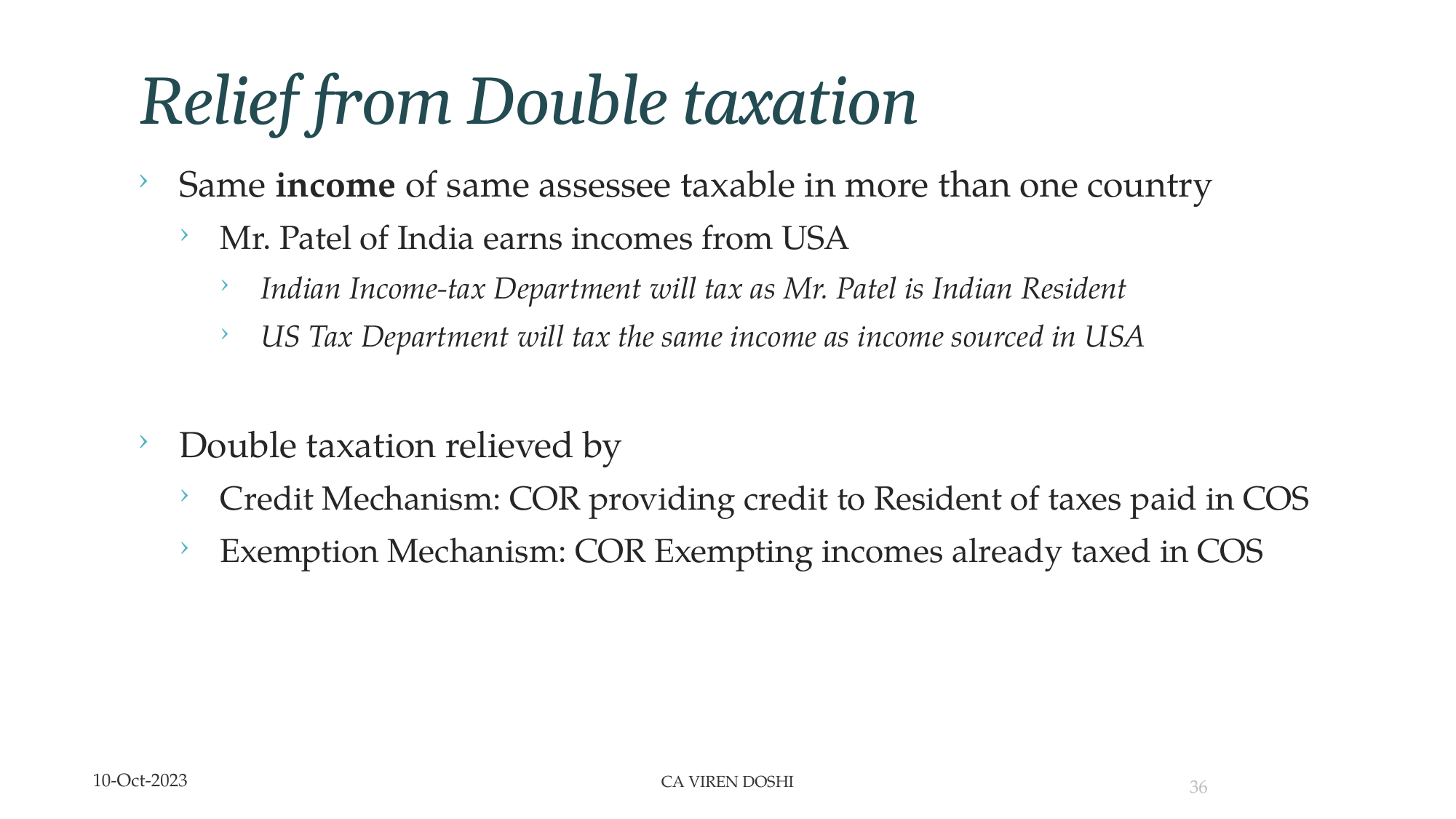

# Relief from Double taxation
Same income of same assessee taxable in more than one country
Mr. Patel of India earns incomes from USA
Indian Income-tax Department will tax as Mr. Patel is Indian Resident
US Tax Department will tax the same income as income sourced in USA

Double taxation relieved by
Credit Mechanism: COR providing credit to Resident of taxes paid in COS
Exemption Mechanism: COR Exempting incomes already taxed in COS

CA Viren Doshi
36
10-Oct-2023